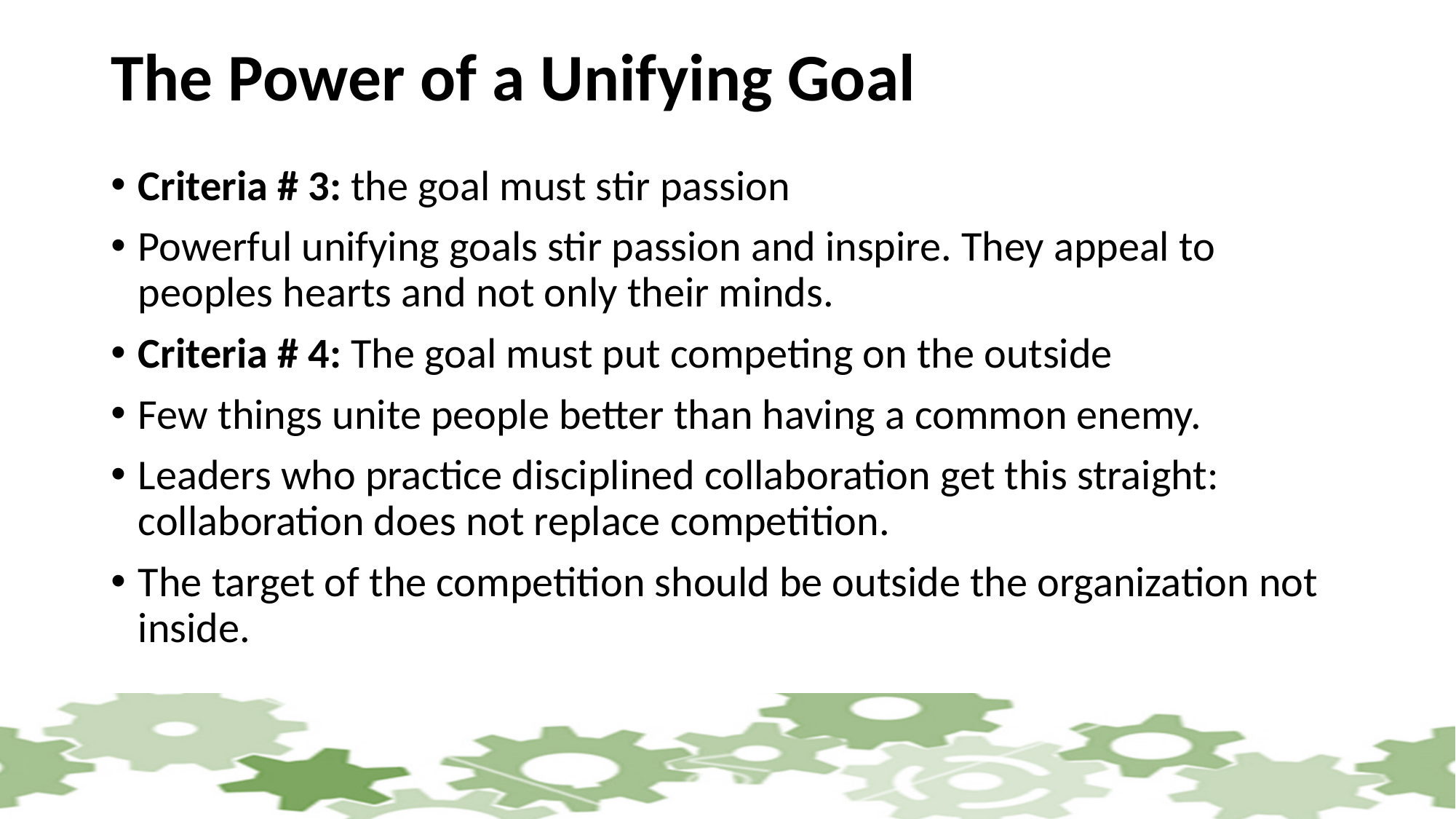

# The Power of a Unifying Goal
Criteria # 3: the goal must stir passion
Powerful unifying goals stir passion and inspire. They appeal to peoples hearts and not only their minds.
Criteria # 4: The goal must put competing on the outside
Few things unite people better than having a common enemy.
Leaders who practice disciplined collaboration get this straight: collaboration does not replace competition.
The target of the competition should be outside the organization not inside.